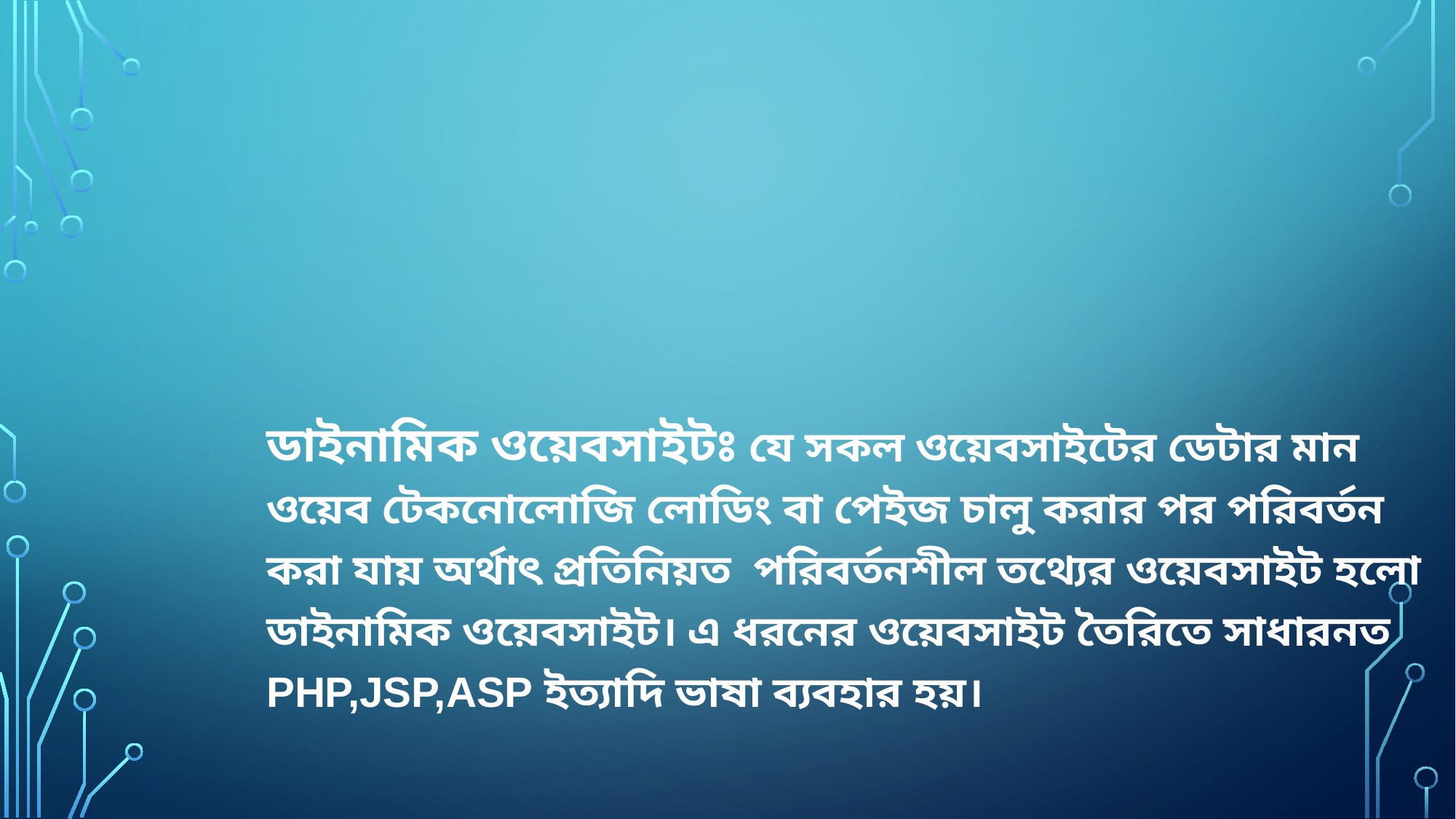

#
ডাইনামিক ওয়েবসাইটঃ যে সকল ওয়েবসাইটের ডেটার মান ওয়েব টেকনোলোজি লোডিং বা পেইজ চালু করার পর পরিবর্তন করা যায় অর্থাৎ প্রতিনিয়ত  পরিবর্তনশীল তথ্যের ওয়েবসাইট হলো ডাইনামিক ওয়েবসাইট। এ ধরনের ওয়েবসাইট তৈরিতে সাধারনত PHP,JSP,ASP ইত্যাদি ভাষা ব্যবহার হয়।